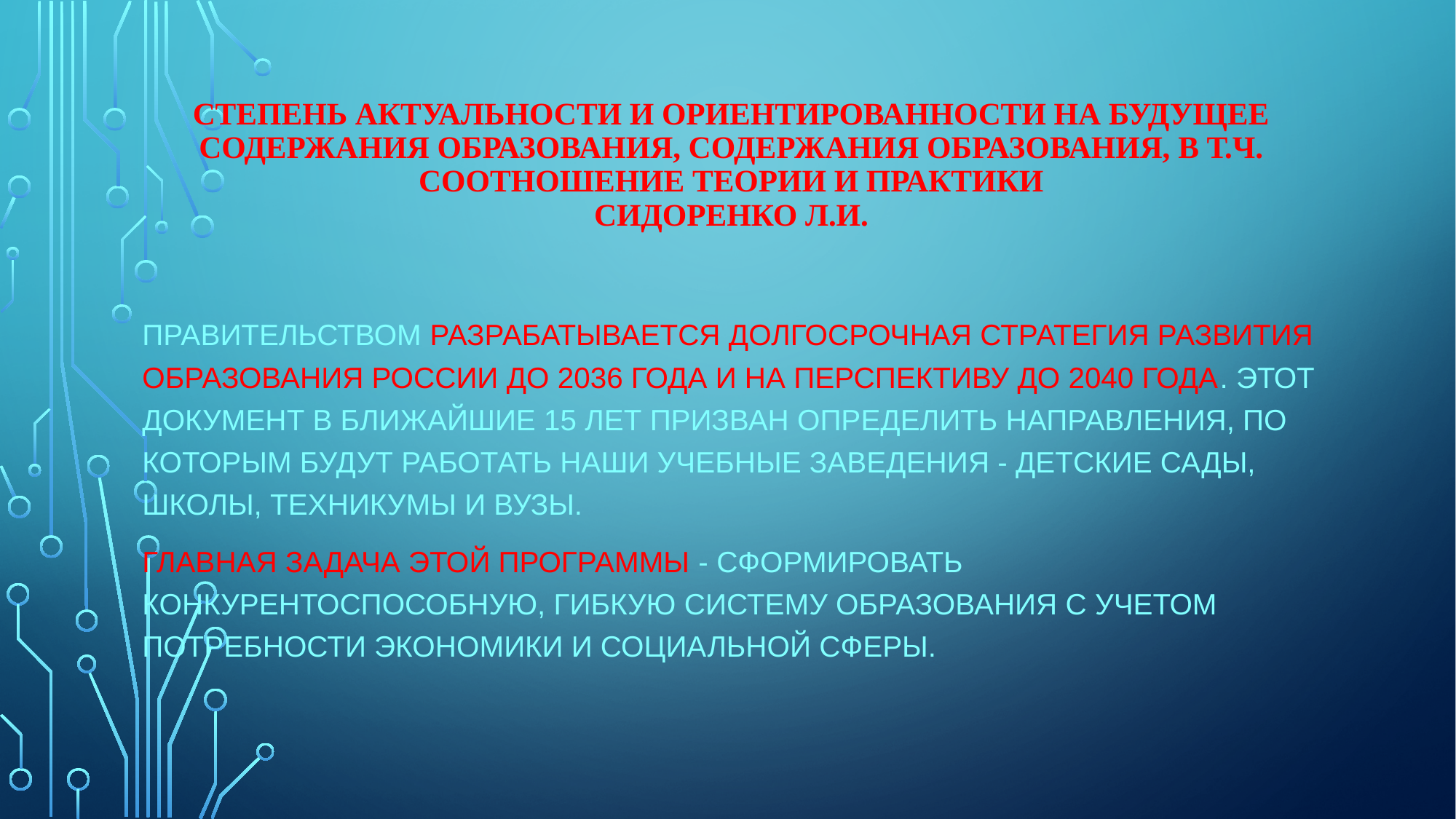

# Степень актуальности и ориентированности на будущее содержания образования, содержания образования, в т.ч. соотношение теории и практики Сидоренко Л.И.
Правительством разрабатывается долгосрочная стратегия развития образования России до 2036 года и на перспективу до 2040 года. Этот документ в ближайшие 15 лет призван определить направления, по которым будут работать наши учебные заведения - детские сады, школы, техникумы и вузы.
Главная задача этой программы - сформировать конкурентоспособную, гибкую систему образования с учетом потребности экономики и социальной сферы.